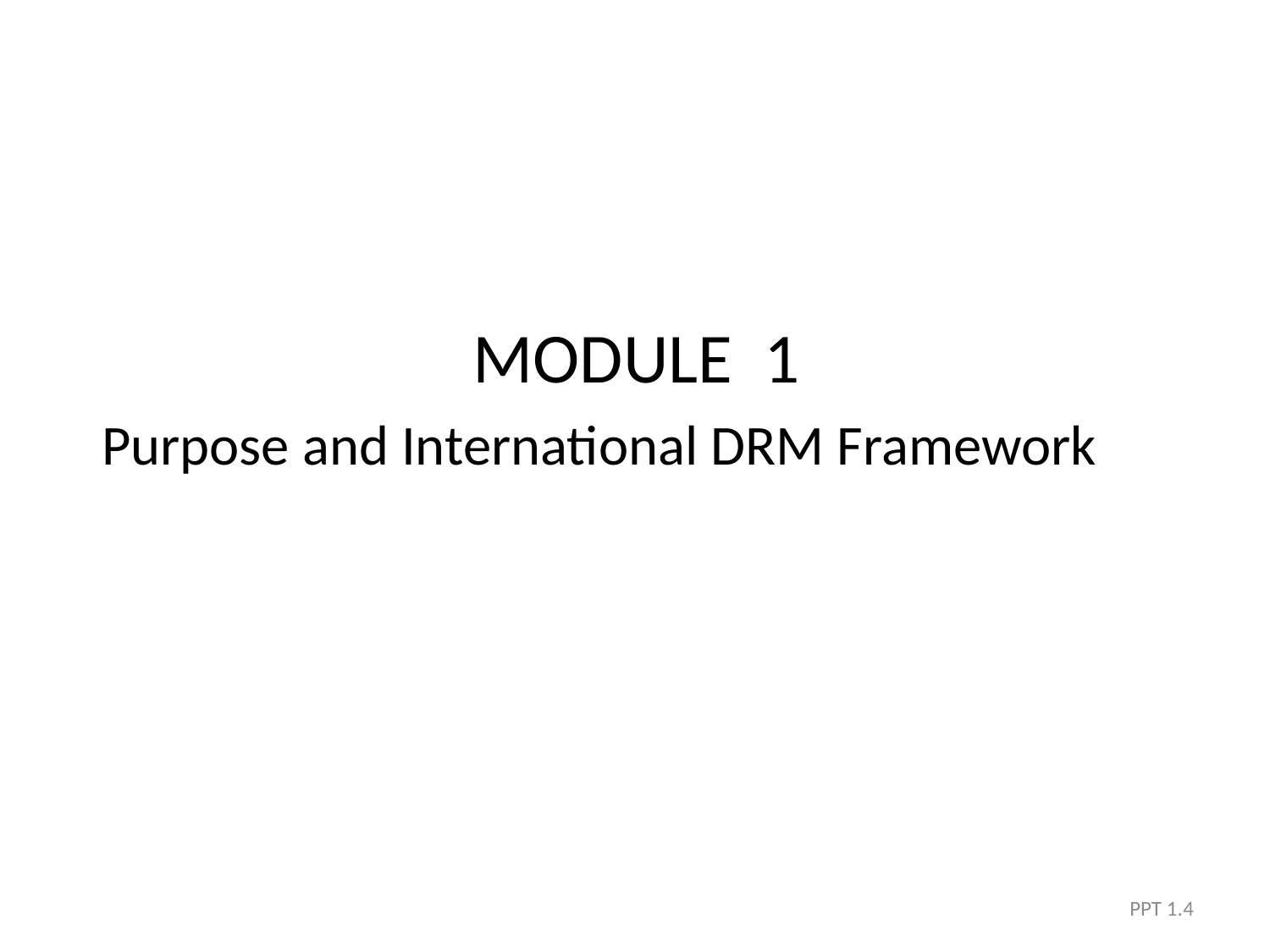

MODULE  1
       Purpose and International DRM Framework

PPT 1.4